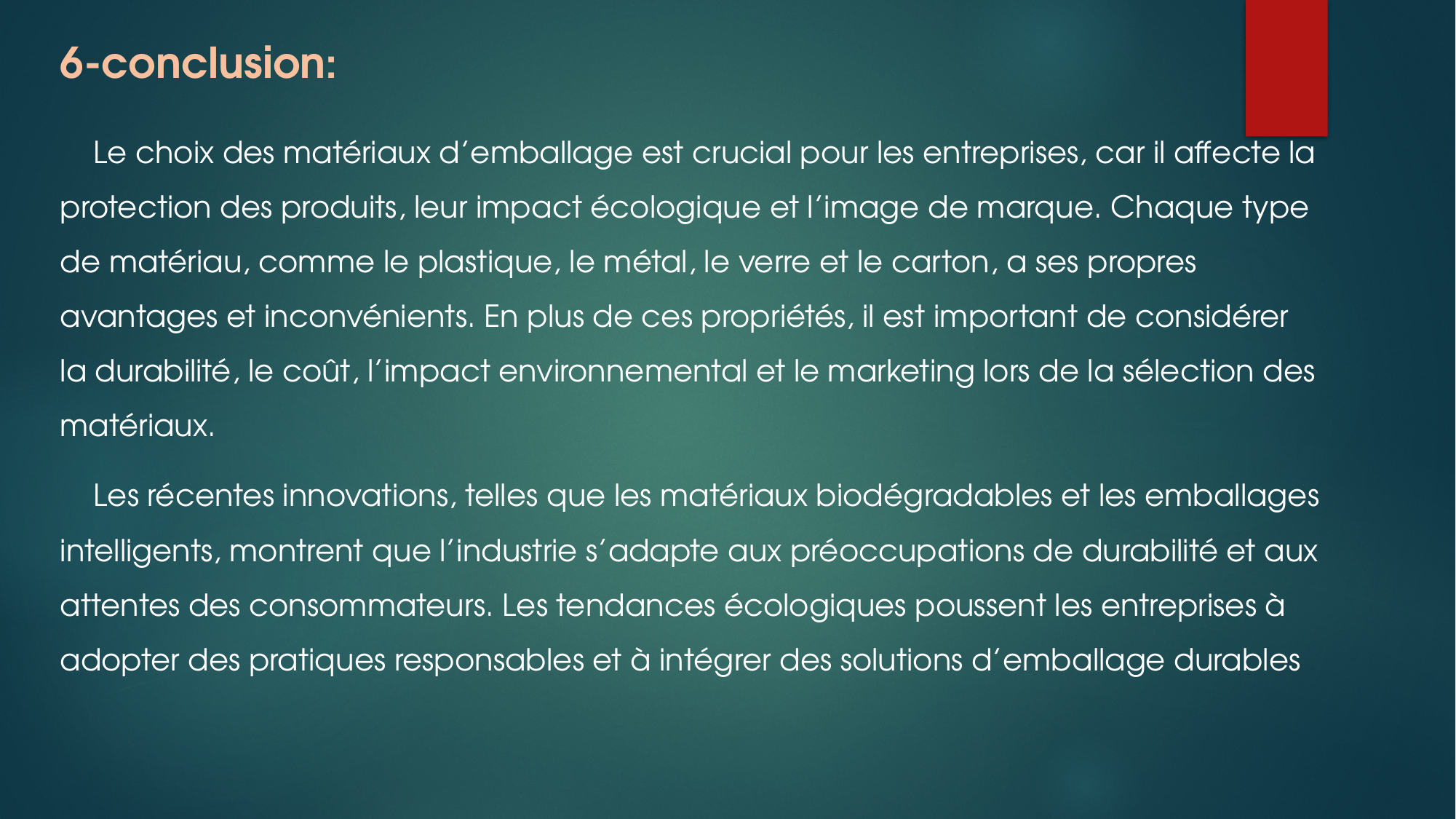

# 6-conclusion:
    Le choix des matériaux d’emballage est crucial pour les entreprises, car il affecte la protection des produits, leur impact écologique et l’image de marque. Chaque type de matériau, comme le plastique, le métal, le verre et le carton, a ses propres avantages et inconvénients. En plus de ces propriétés, il est important de considérer la durabilité, le coût, l’impact environnemental et le marketing lors de la sélection des matériaux.
    Les récentes innovations, telles que les matériaux biodégradables et les emballages intelligents, montrent que l’industrie s’adapte aux préoccupations de durabilité et aux attentes des consommateurs. Les tendances écologiques poussent les entreprises à adopter des pratiques responsables et à intégrer des solutions d’emballage durables